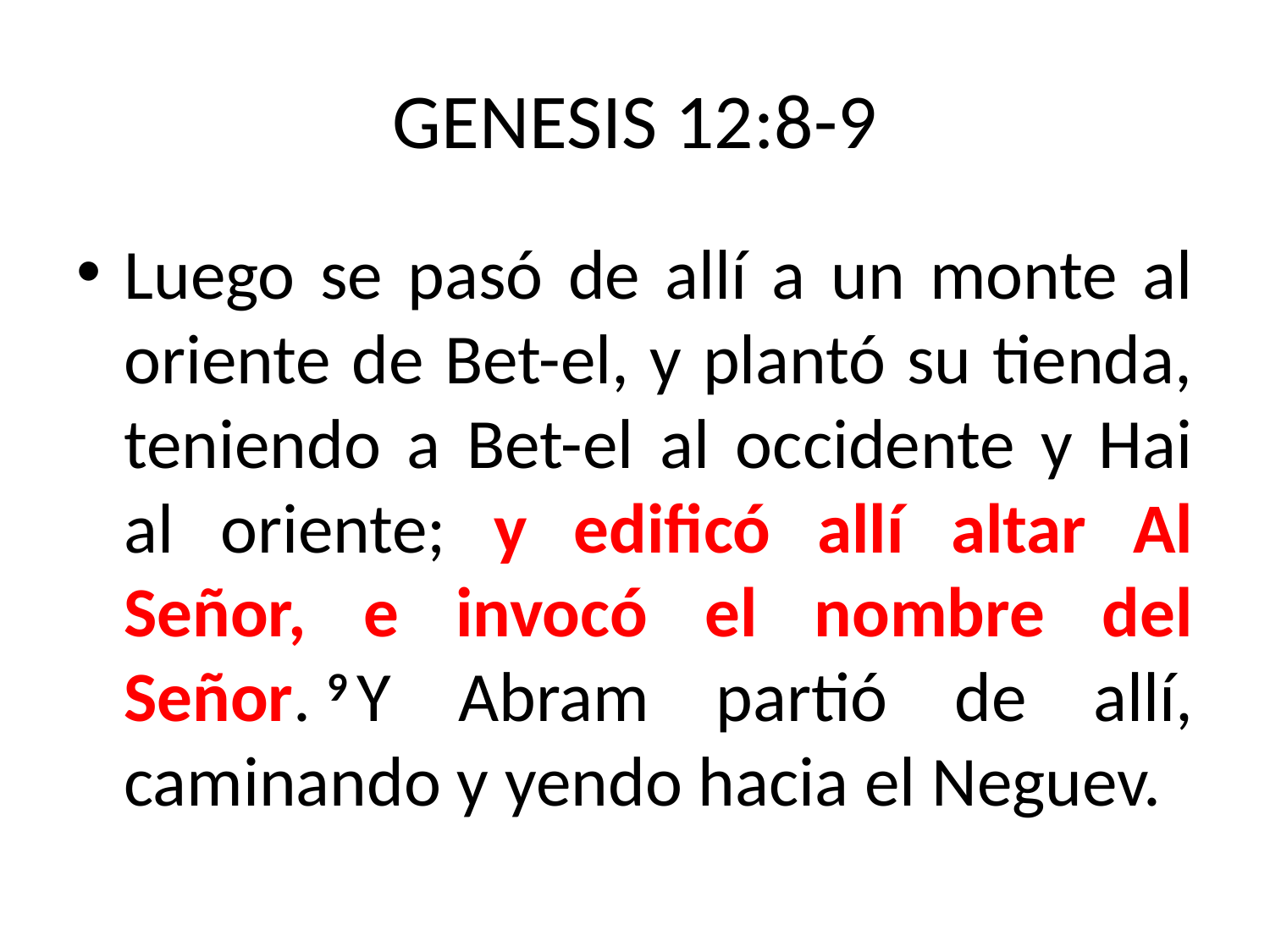

# GENESIS 12:8-9
Luego se pasó de allí a un monte al oriente de Bet-el, y plantó su tienda, teniendo a Bet-el al occidente y Hai al oriente; y edificó allí altar Al Señor, e invocó el nombre del Señor. 9 Y Abram partió de allí, caminando y yendo hacia el Neguev.